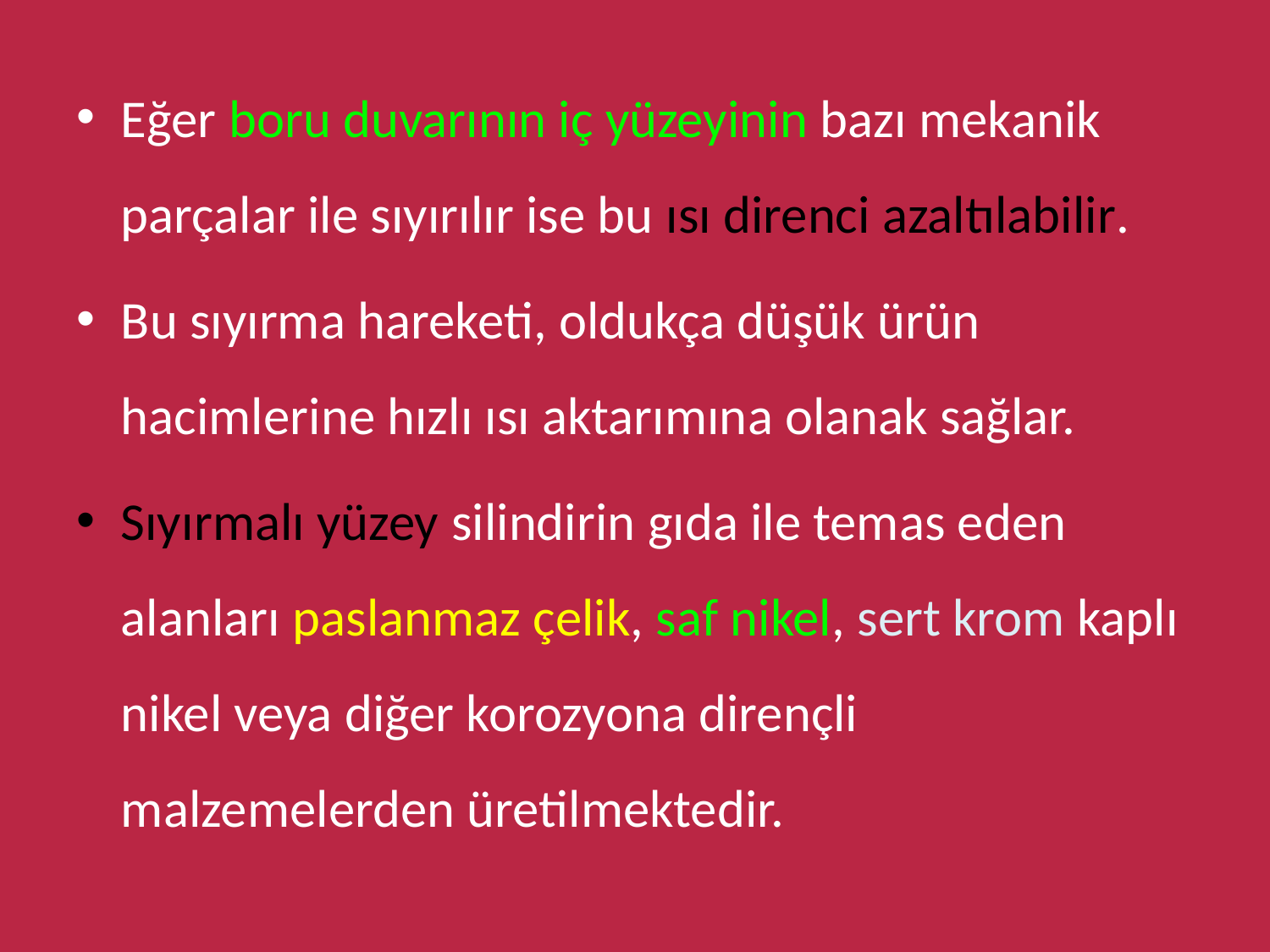

Eğer boru duvarının iç yüzeyinin bazı mekanik parçalar ile sıyırılır ise bu ısı direnci azaltılabilir.
Bu sıyırma hareketi, oldukça düşük ürün hacimlerine hızlı ısı aktarımına olanak sağlar.
Sıyırmalı yüzey silindirin gıda ile temas eden alanları paslanmaz çelik, saf nikel, sert krom kaplı nikel veya diğer korozyona dirençli malzemelerden üretilmektedir.